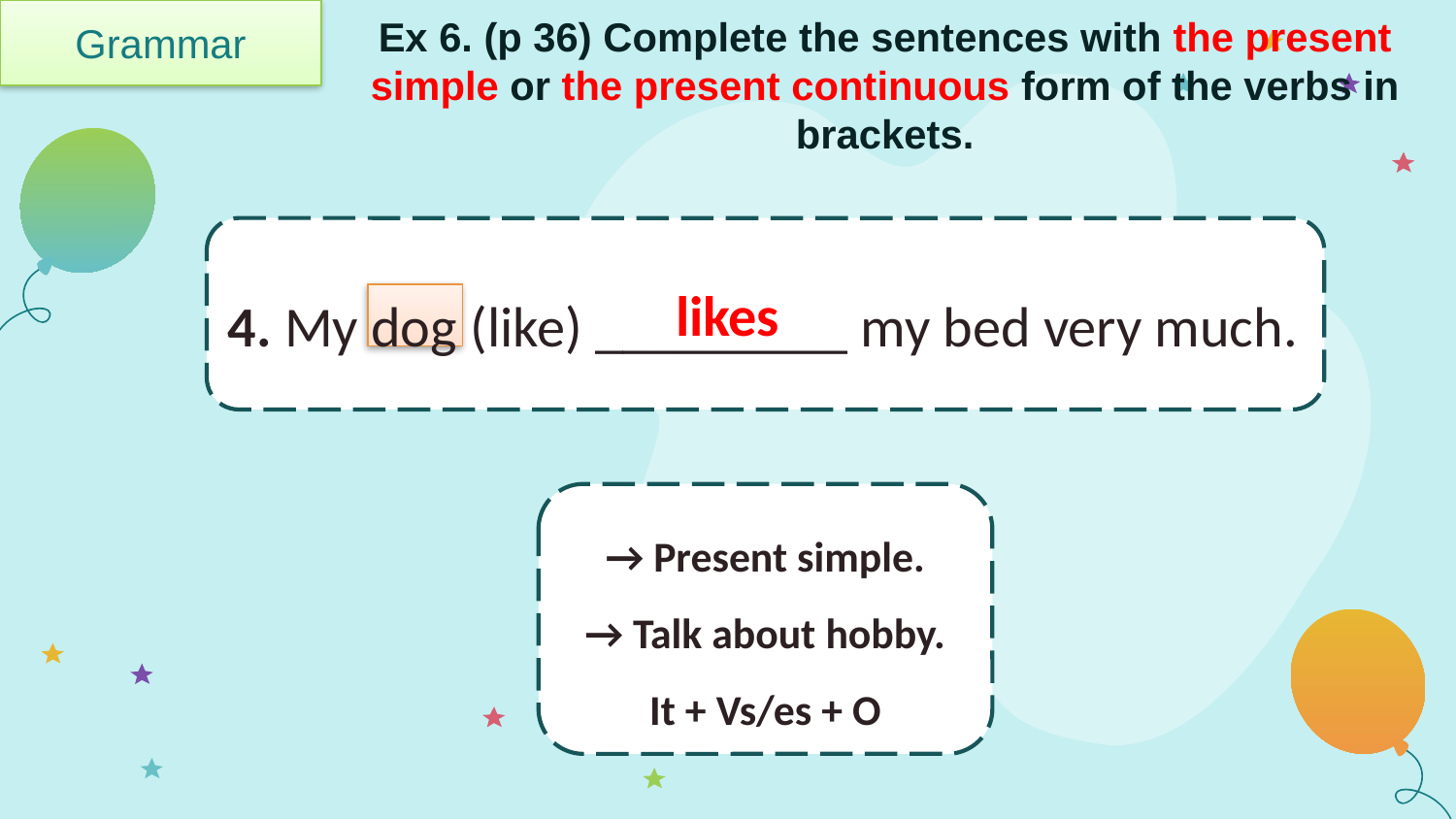

Grammar
Ex 6. (p 36) Complete the sentences with the present simple or the present continuous form of the verbs in brackets.

4. My dog (like) _________ my bed very much.
likes

→ Present simple.
→ Talk about hobby.
It + Vs/es + O